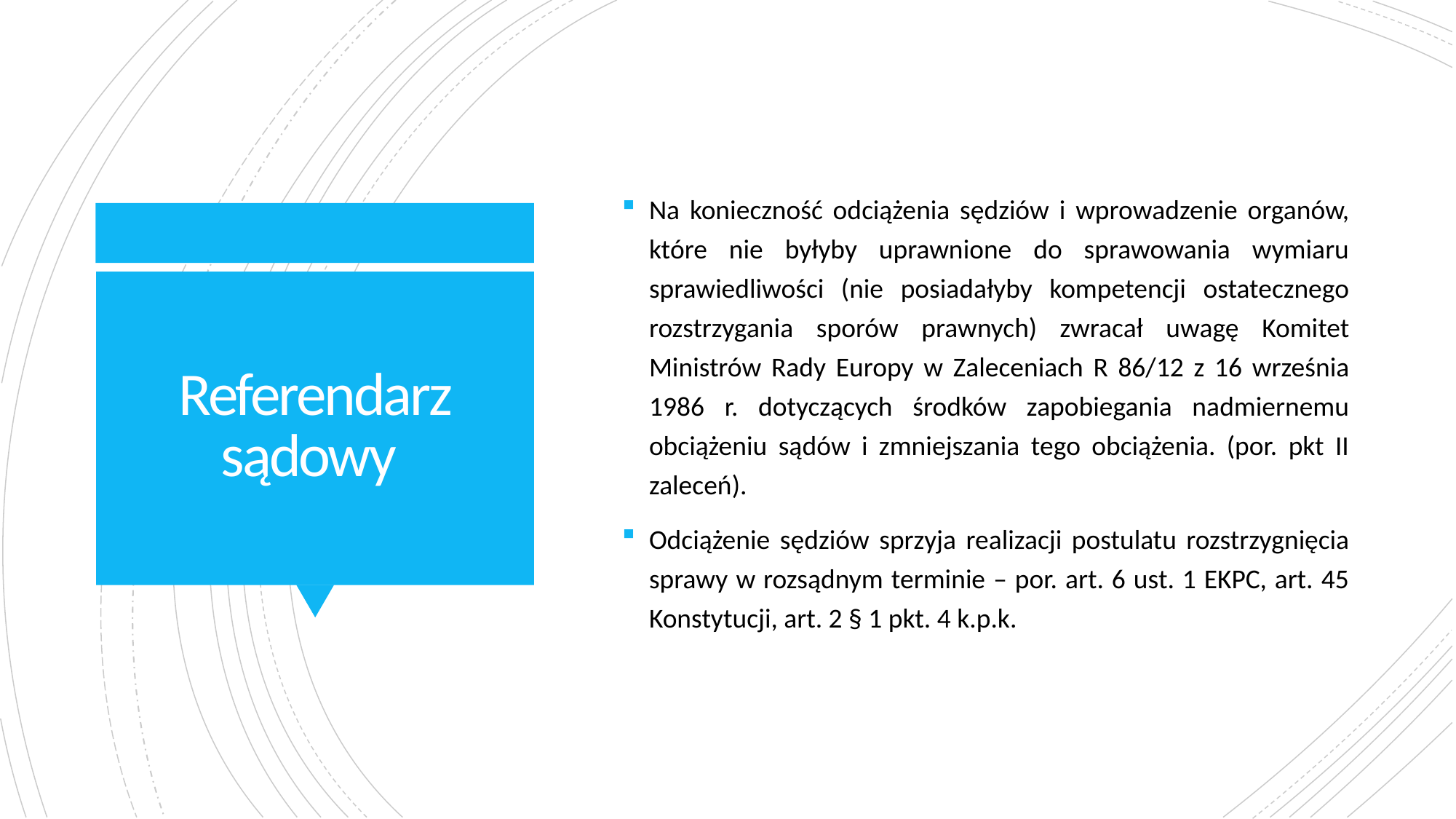

Na konieczność odciążenia sędziów i wprowadzenie organów, które nie byłyby uprawnione do sprawowania wymiaru sprawiedliwości (nie posiadałyby kompetencji ostatecznego rozstrzygania sporów prawnych) zwracał uwagę Komitet Ministrów Rady Europy w Zaleceniach R 86/12 z 16 września 1986 r. dotyczących środków zapobiegania nadmiernemu obciążeniu sądów i zmniejszania tego obciążenia. (por. pkt II zaleceń).
Odciążenie sędziów sprzyja realizacji postulatu rozstrzygnięcia sprawy w rozsądnym terminie – por. art. 6 ust. 1 EKPC, art. 45 Konstytucji, art. 2 § 1 pkt. 4 k.p.k.
# Referendarz sądowy